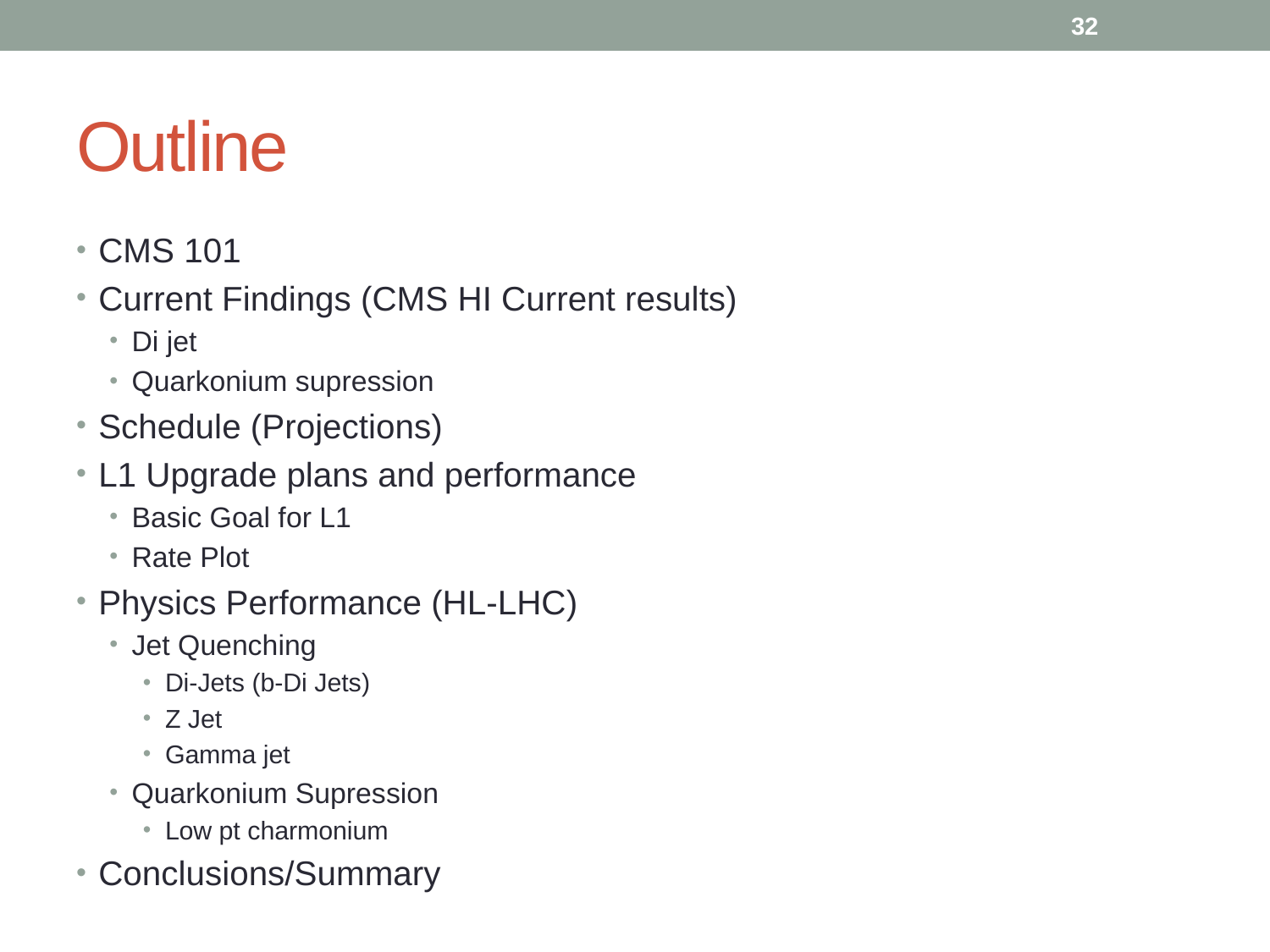

32
# Outline
CMS 101
Current Findings (CMS HI Current results)
Di jet
Quarkonium supression
Schedule (Projections)
L1 Upgrade plans and performance
Basic Goal for L1
Rate Plot
Physics Performance (HL-LHC)
Jet Quenching
Di-Jets (b-Di Jets)
Z Jet
Gamma jet
Quarkonium Supression
Low pt charmonium
Conclusions/Summary